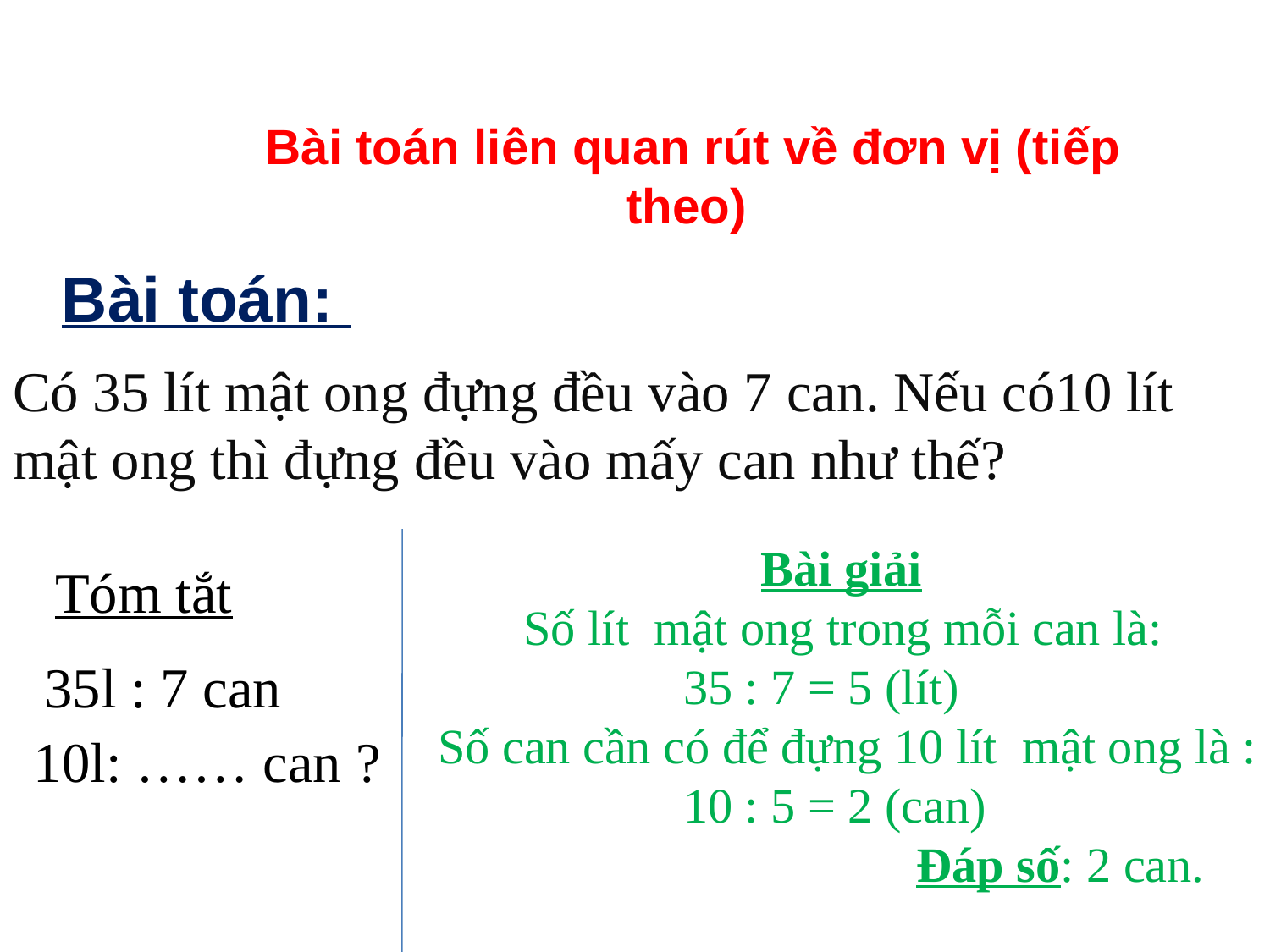

Bài toán liên quan rút về đơn vị (tiếp theo)
Bài toán:
Có 35 lít mật ong đựng đều vào 7 can. Nếu có10 lít mật ong thì đựng đều vào mấy can như thế?
Bài giải
        Số lít  mật ong trong mỗi can là:
                     35 : 7 = 5 (lít)
 Số can cần có để đựng 10 lít  mật ong là :
                     10 : 5 = 2 (can)
                                        Đáp số: 2 can.
Tóm tắt

35l : 7 can
10l: …… can ?